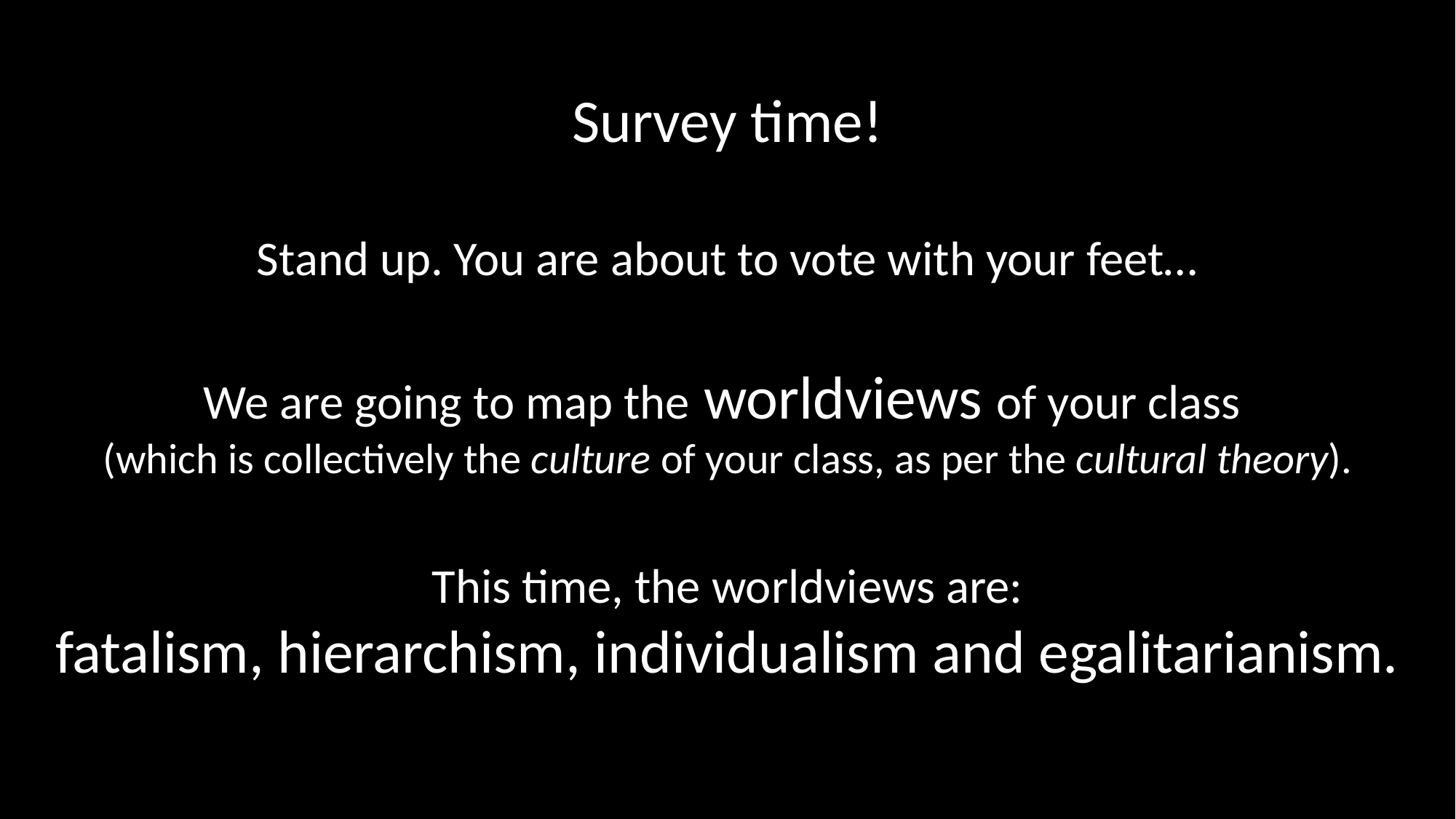

Survey time!

Stand up. You are about to vote with your feet…

We are going to map the worldviews of your class
(which is collectively the culture of your class, as per the cultural theory).

This time, the worldviews are:
fatalism, hierarchism, individualism and egalitarianism.